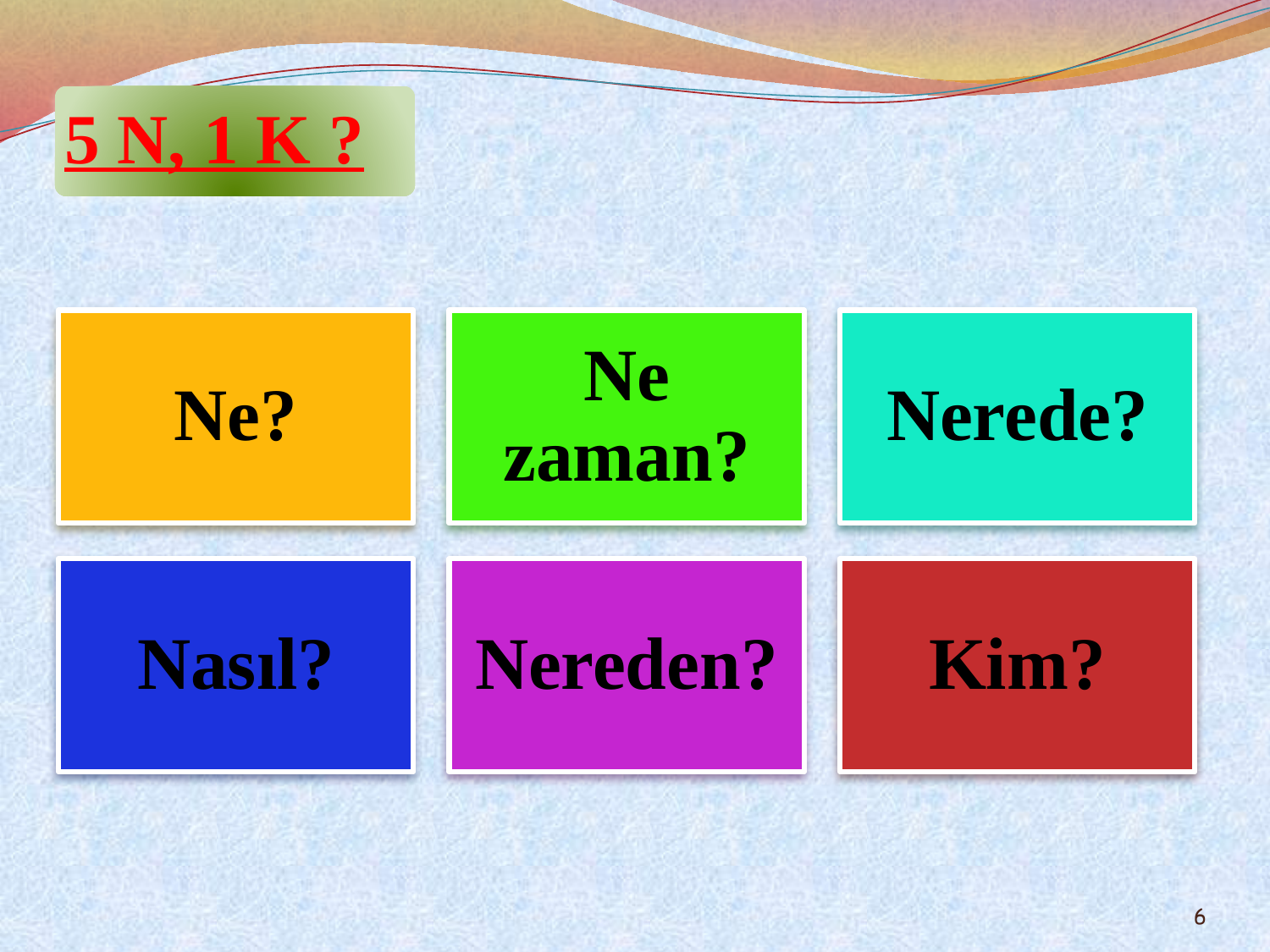

5 N, 1 K ?
Ne?
Ne zaman?
Nerede?
Nasıl?
Nereden?
Kim?
6